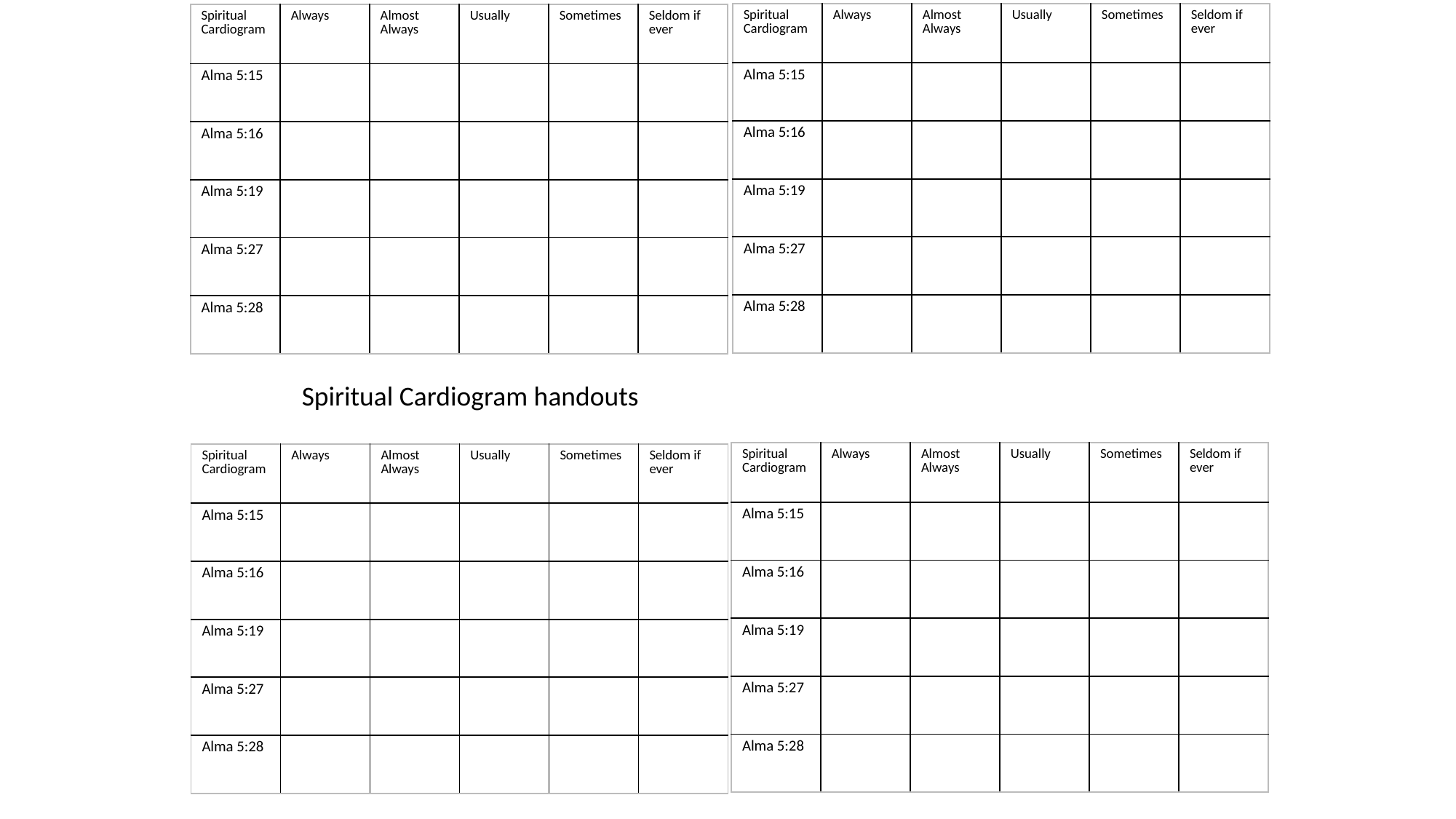

| Spiritual Cardiogram | Always | Almost Always | Usually | Sometimes | Seldom if ever |
| --- | --- | --- | --- | --- | --- |
| Alma 5:15 |  |  |  |  |  |
| Alma 5:16 |  |  |  |  |  |
| Alma 5:19 |  |  |  |  |  |
| Alma 5:27 |  |  |  |  |  |
| Alma 5:28 |  |  |  |  |  |
| Spiritual Cardiogram | Always | Almost Always | Usually | Sometimes | Seldom if ever |
| --- | --- | --- | --- | --- | --- |
| Alma 5:15 |  |  |  |  |  |
| Alma 5:16 |  |  |  |  |  |
| Alma 5:19 |  |  |  |  |  |
| Alma 5:27 |  |  |  |  |  |
| Alma 5:28 |  |  |  |  |  |
Spiritual Cardiogram handouts
| Spiritual Cardiogram | Always | Almost Always | Usually | Sometimes | Seldom if ever |
| --- | --- | --- | --- | --- | --- |
| Alma 5:15 |  |  |  |  |  |
| Alma 5:16 |  |  |  |  |  |
| Alma 5:19 |  |  |  |  |  |
| Alma 5:27 |  |  |  |  |  |
| Alma 5:28 |  |  |  |  |  |
| Spiritual Cardiogram | Always | Almost Always | Usually | Sometimes | Seldom if ever |
| --- | --- | --- | --- | --- | --- |
| Alma 5:15 |  |  |  |  |  |
| Alma 5:16 |  |  |  |  |  |
| Alma 5:19 |  |  |  |  |  |
| Alma 5:27 |  |  |  |  |  |
| Alma 5:28 |  |  |  |  |  |